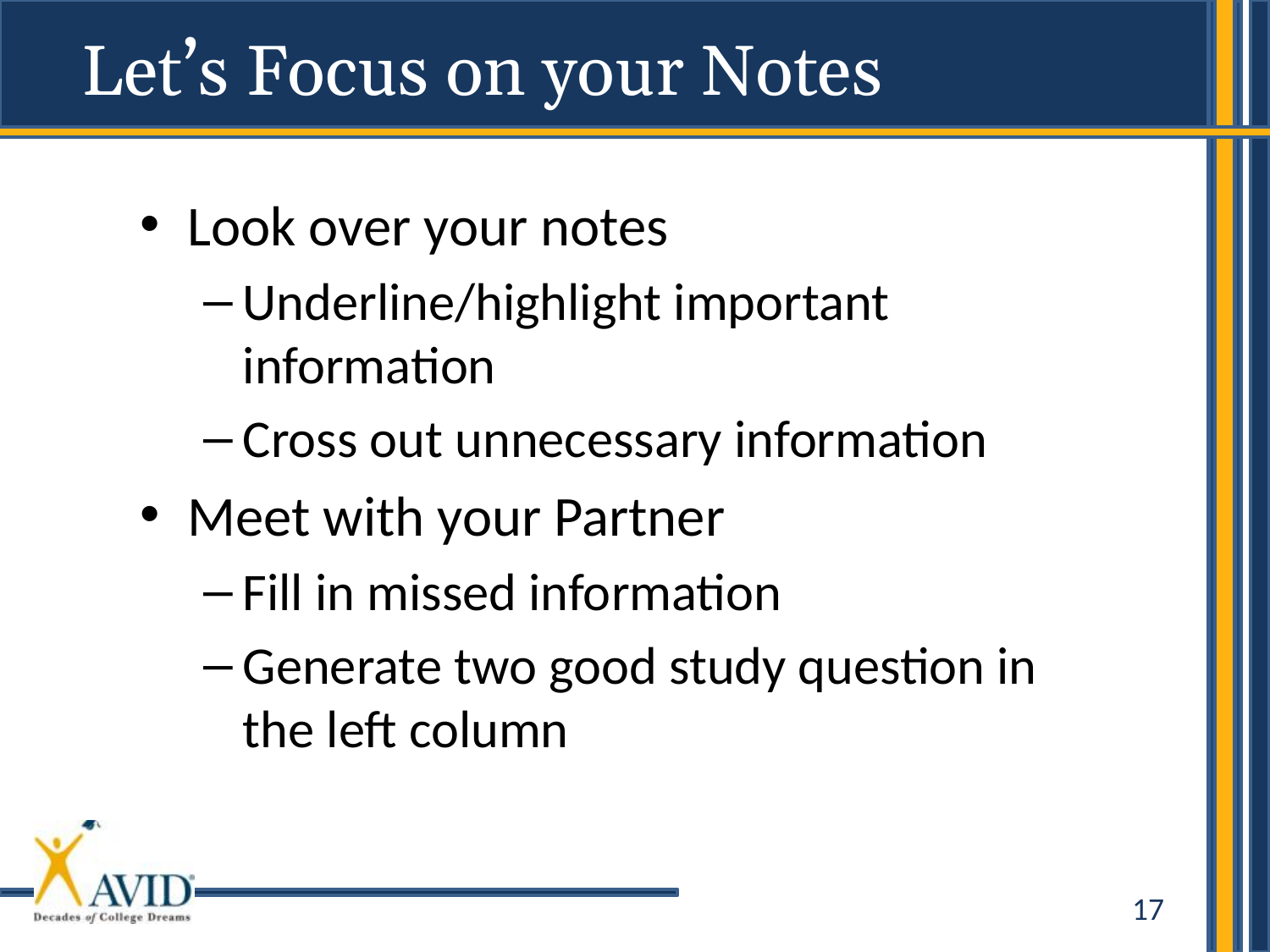

Let’s Focus on your Notes
Look over your notes
Underline/highlight important information
Cross out unnecessary information
Meet with your Partner
Fill in missed information
Generate two good study question in the left column